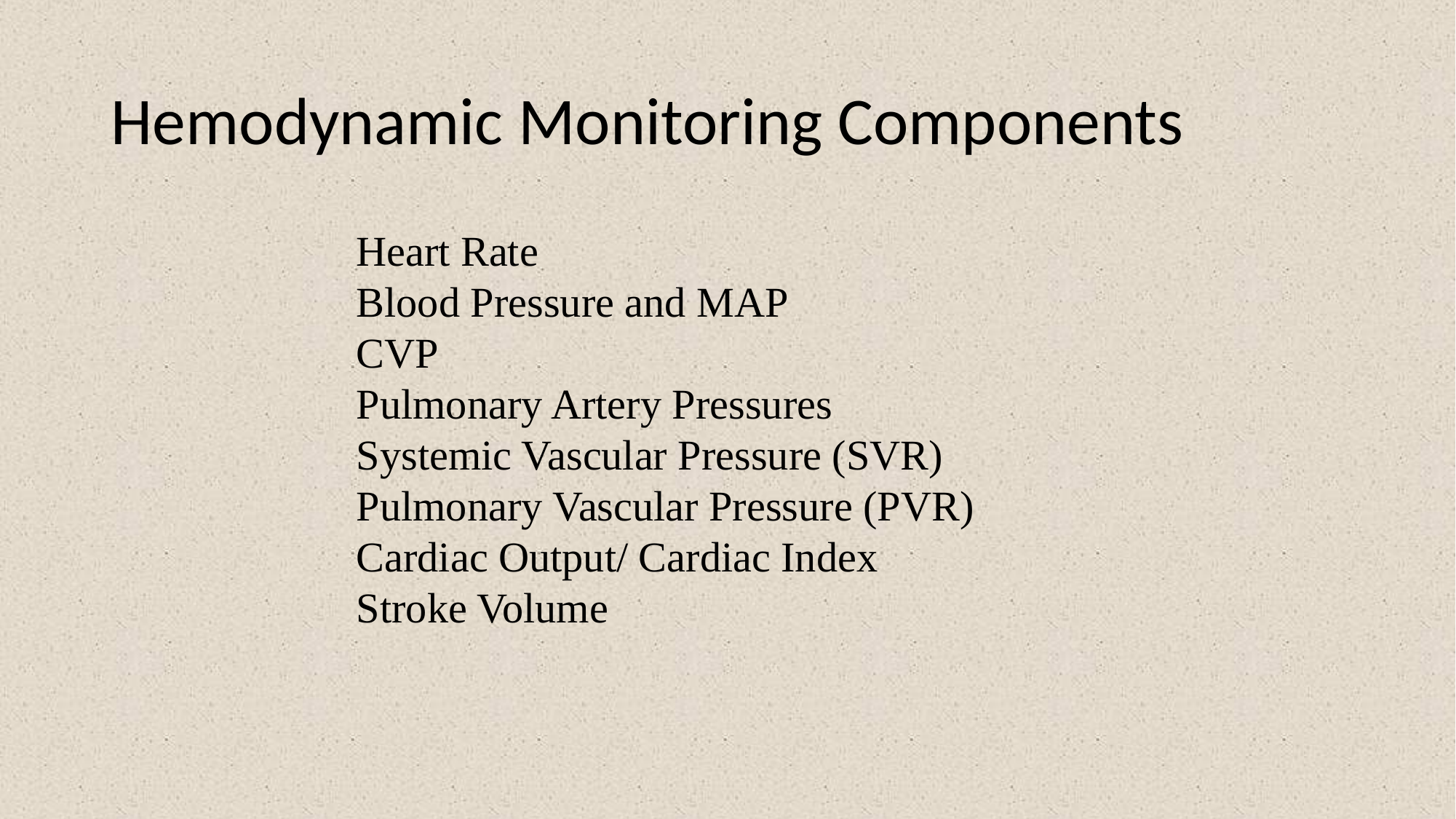

# Hemodynamic Monitoring Components
Heart Rate
Blood Pressure and MAP
CVP
Pulmonary Artery Pressures
Systemic Vascular Pressure (SVR)
Pulmonary Vascular Pressure (PVR)
Cardiac Output/ Cardiac Index
Stroke Volume